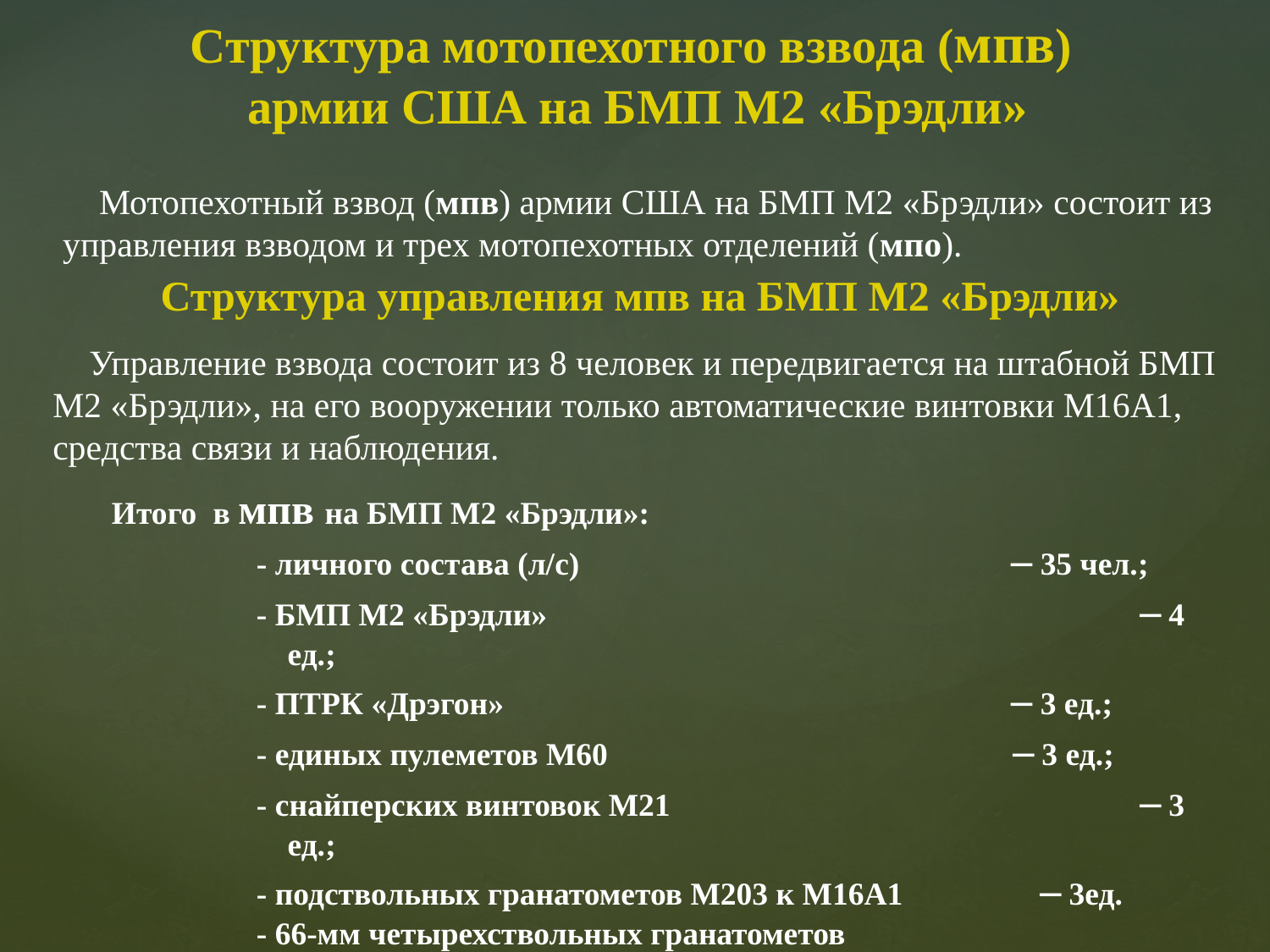

Структура мотопехотного взвода (мпв)
армии США на БМП М2 «Брэдли»
Мотопехотный взвод (мпв) армии США на БМП М2 «Брэдли» состоит из управления взводом и трех мотопехотных отделений (мпо).
Структура управления мпв на БМП М2 «Брэдли»
Управление взвода состоит из 8 человек и передвигается на штабной БМП М2 «Брэдли», на его вооружении только автоматические винтовки М16А1, средства связи и наблюдения.
Итого  в мпв на БМП М2 «Брэдли»:
                  - личного состава (л/с) 			           – 35 чел.;
                  - БМП М2 «Брэдли»			                           – 4 ед.;
                  - ПТРК «Дрэгон» 				           – 3 ед.;
                  - единых пулеметов М60 		                           – 3 ед.;
                  - снайперских винтовок М21		                           – 3 ед.;
                  - подствольных гранатометов М203 к М16А1                 – 3ед.
                  - 66-мм четырехствольных гранатометов
                    одноразового применения                                                – до 9 ед.